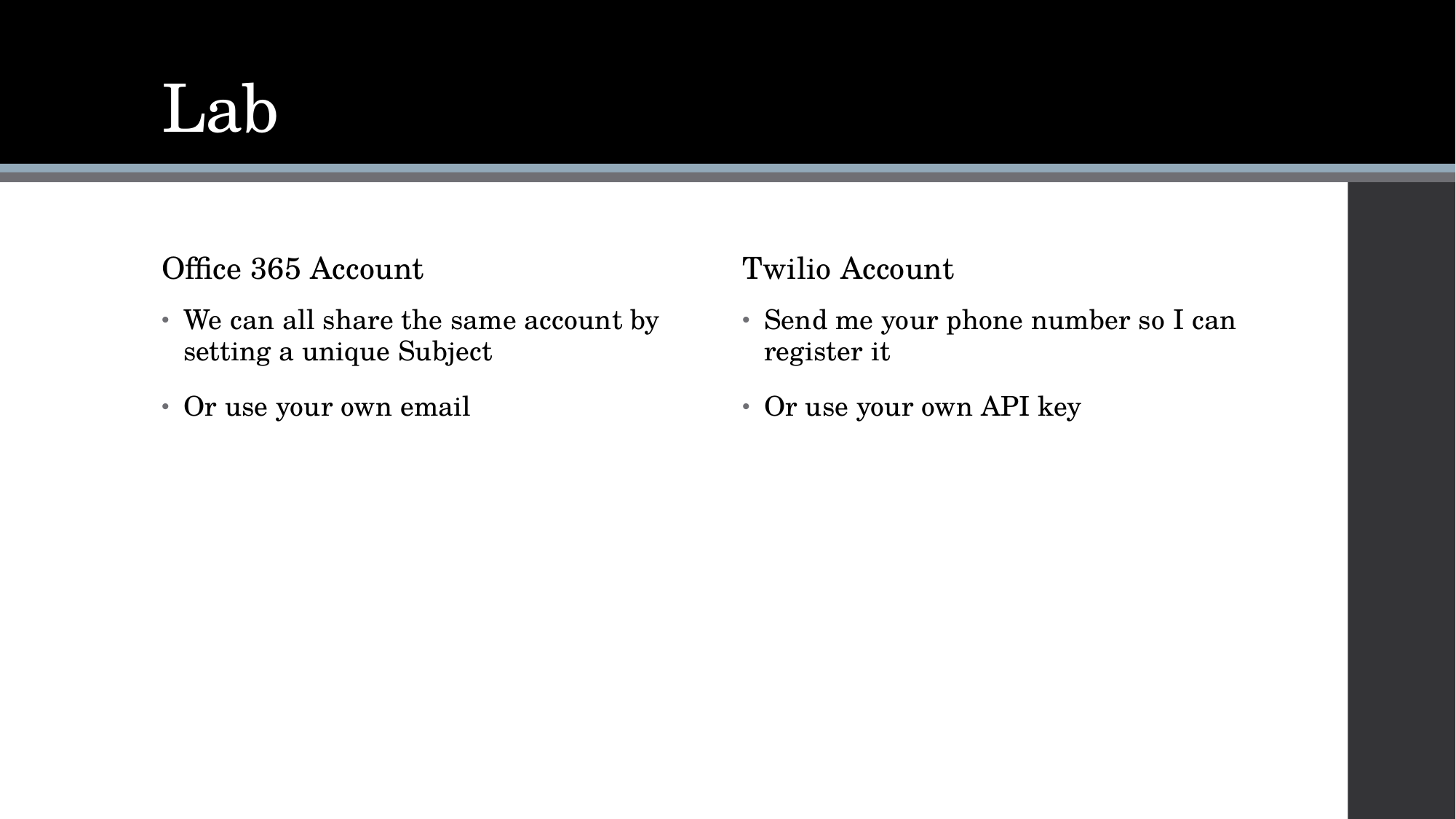

# Lab
Office 365 Account
Twilio Account
We can all share the same account by setting a unique Subject
Or use your own email
Send me your phone number so I can register it
Or use your own API key